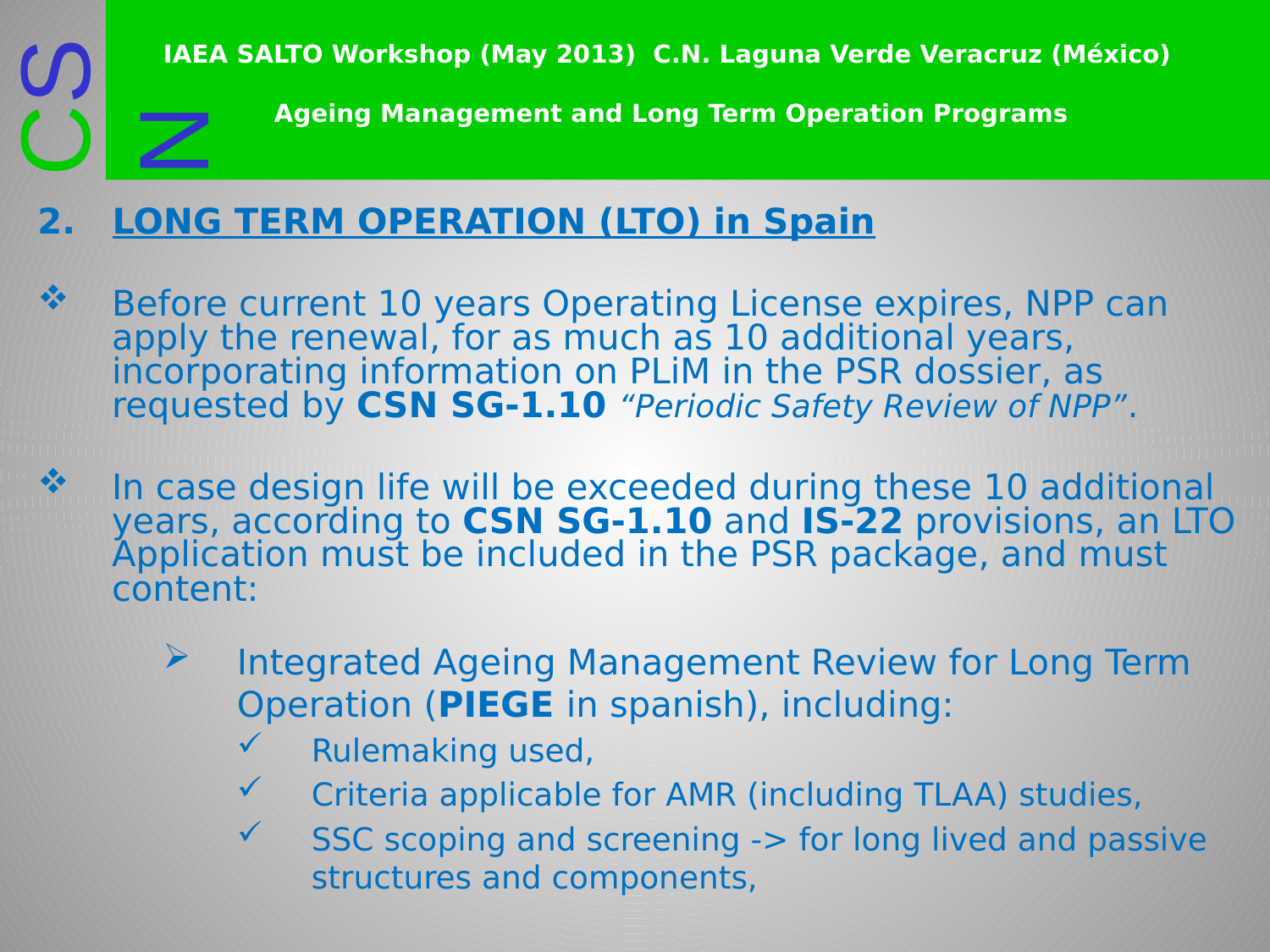

# IAEA SALTO Workshop (May 2013)  C.N. Laguna Verde Veracruz (México) Ageing Management and Long Term Operation Programs
2.   LONG TERM OPERATION (LTO) in Spain

Before current 10 years Operating License expires, NPP can apply the renewal, for as much as 10 additional years, incorporating information on PLiM in the PSR dossier, as requested by CSN SG-1.10 “Periodic Safety Review of NPP”.

In case design life will be exceeded during these 10 additional years, according to CSN SG-1.10 and IS-22 provisions, an LTO Application must be included in the PSR package, and must content:

Integrated Ageing Management Review for Long Term Operation (PIEGE in spanish), including:
Rulemaking used,
Criteria applicable for AMR (including TLAA) studies,
SSC scoping and screening -> for long lived and passive structures and components,